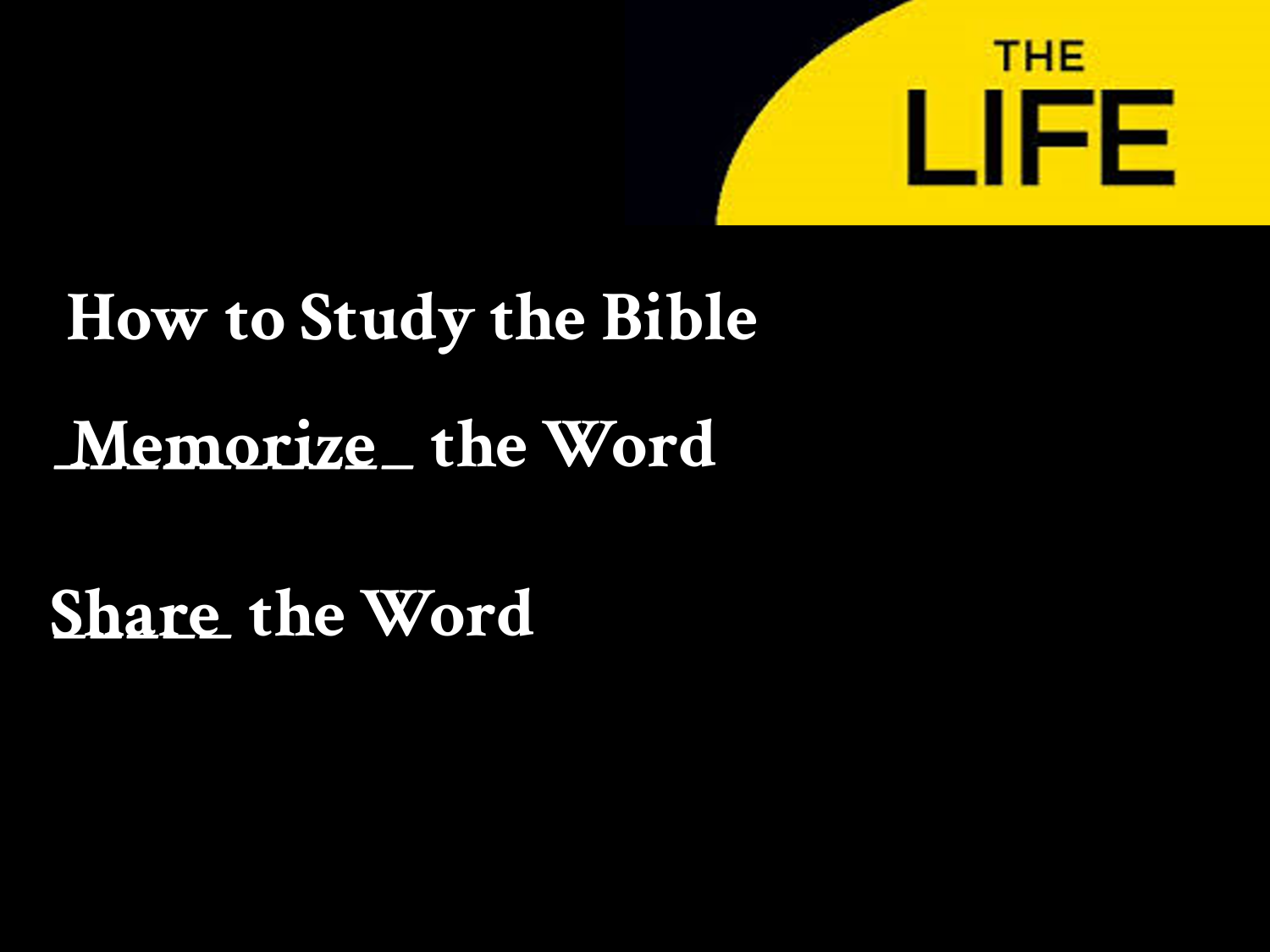

How to Study the Bible

__________ the Word

_____ the Word
Memorize
Share